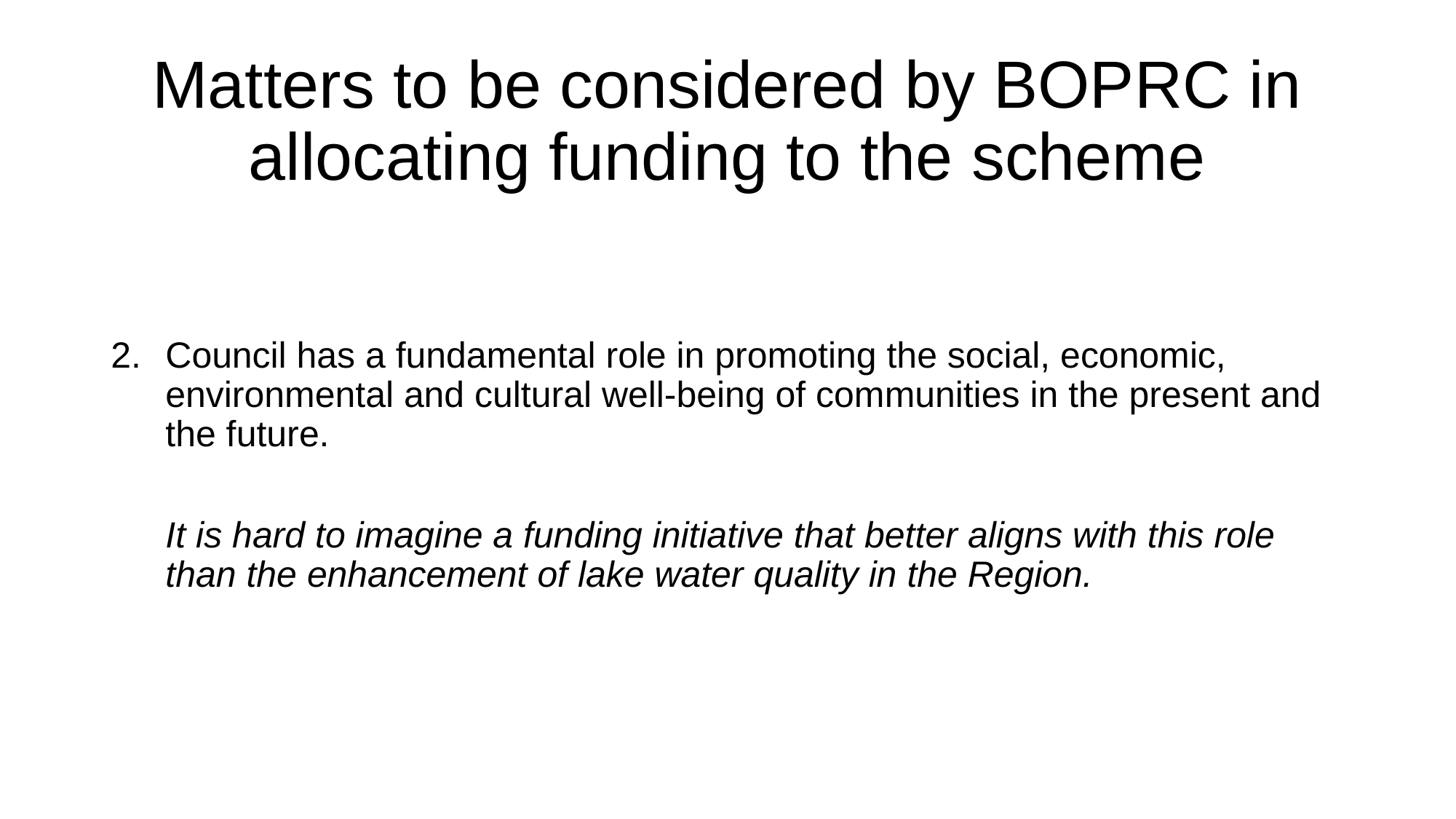

# Matters to be considered by BOPRC in allocating funding to the scheme

Council has a fundamental role in promoting the social, economic, environmental and cultural well-being of communities in the present and the future.

It is hard to imagine a funding initiative that better aligns with this role than the enhancement of lake water quality in the Region.